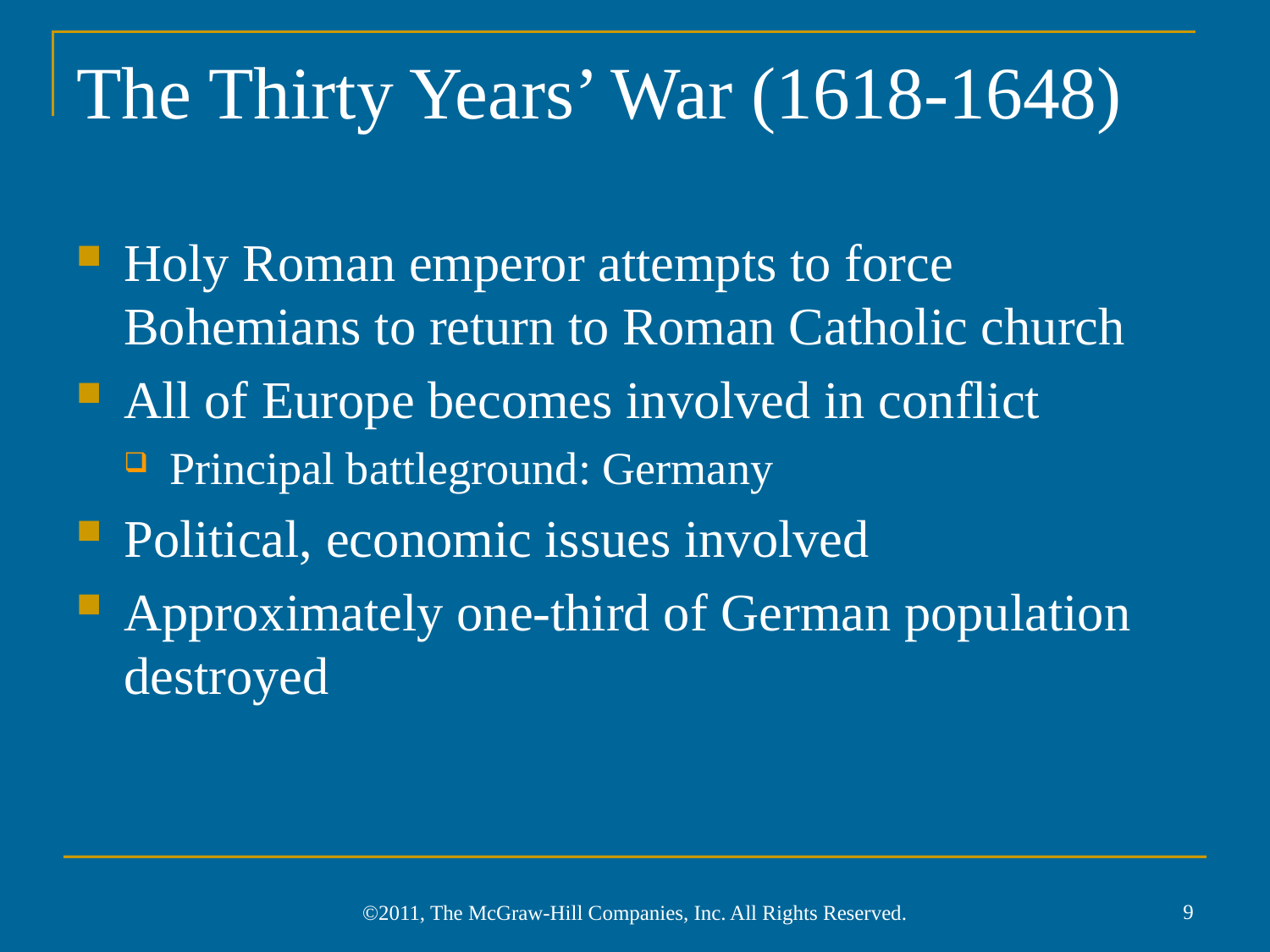

# The Thirty Years’ War (1618-1648)
Holy Roman emperor attempts to force Bohemians to return to Roman Catholic church
All of Europe becomes involved in conflict
Principal battleground: Germany
Political, economic issues involved
Approximately one-third of German population destroyed
9
©2011, The McGraw-Hill Companies, Inc. All Rights Reserved.